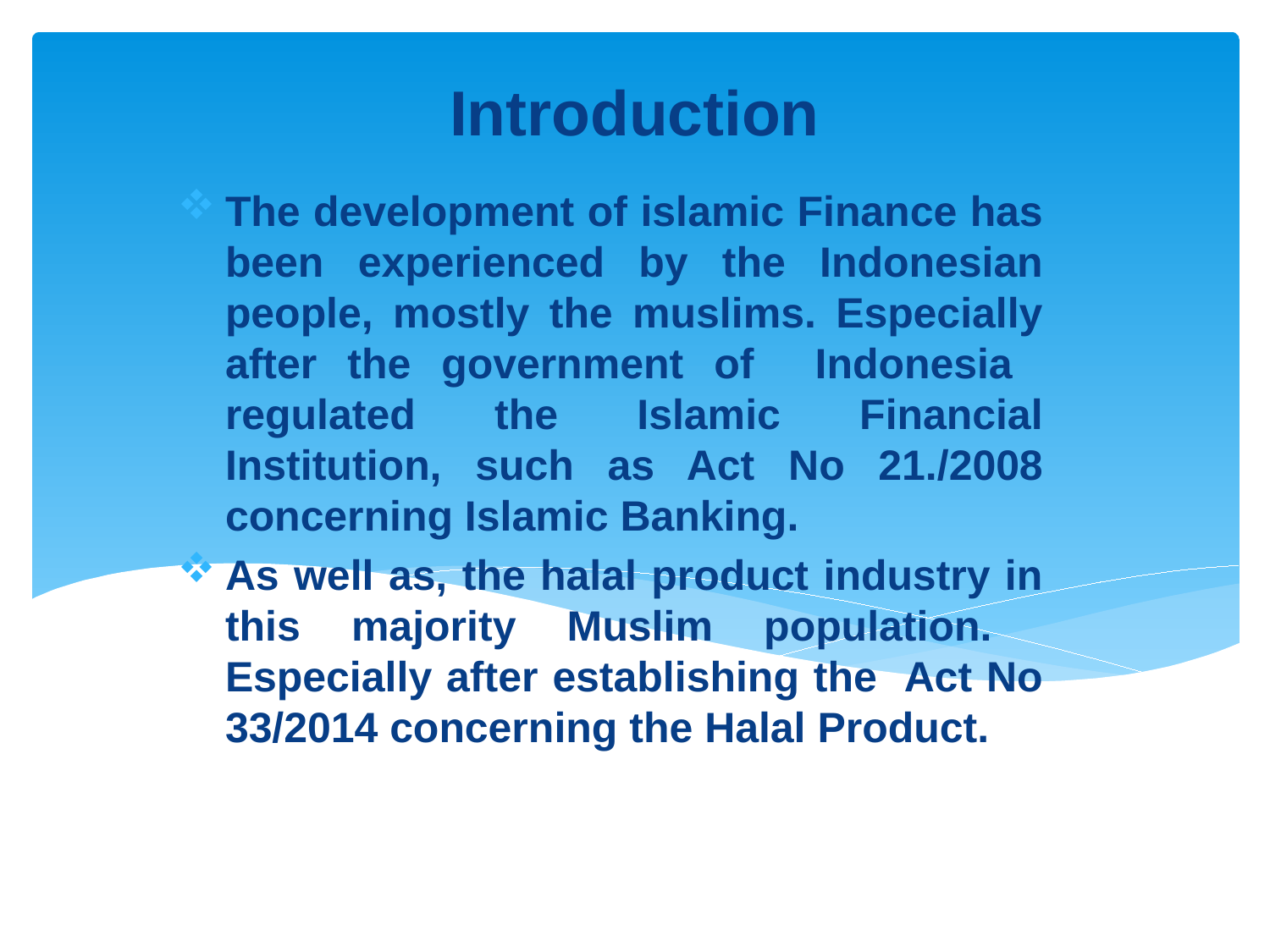

# Introduction
The development of islamic Finance has been experienced by the Indonesian people, mostly the muslims. Especially after the government of  Indonesia  regulated the Islamic Financial Institution, such as Act No 21./2008 concerning Islamic Banking.
As well as, the halal product industry in this majority Muslim population.  Especially after establishing the  Act No 33/2014 concerning the Halal Product.